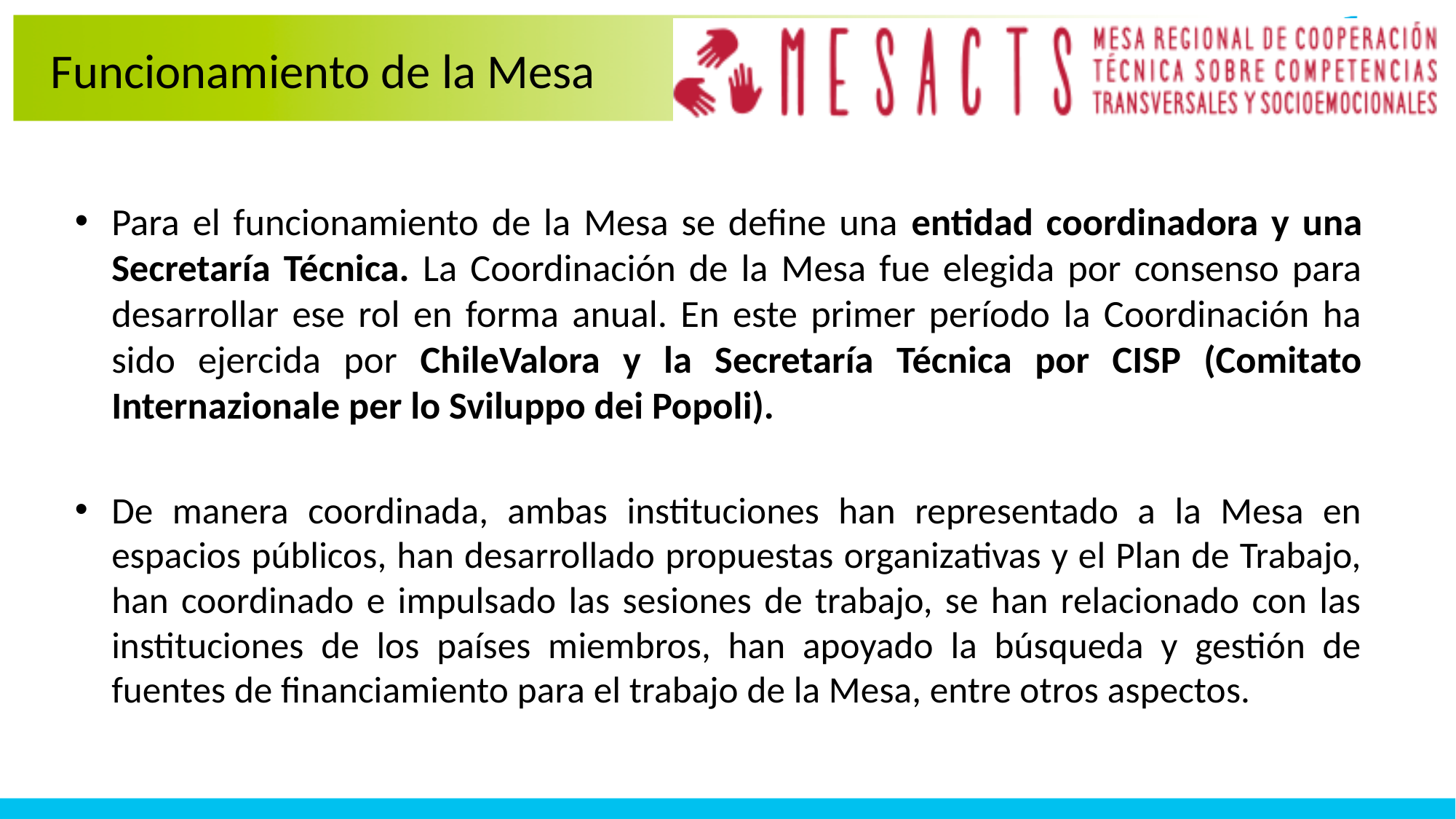

Funcionamiento de la Mesa
Para el funcionamiento de la Mesa se define una entidad coordinadora y una Secretaría Técnica. La Coordinación de la Mesa fue elegida por consenso para desarrollar ese rol en forma anual. En este primer período la Coordinación ha sido ejercida por ChileValora y la Secretaría Técnica por CISP (Comitato Internazionale per lo Sviluppo dei Popoli).

De manera coordinada, ambas instituciones han representado a la Mesa en espacios públicos, han desarrollado propuestas organizativas y el Plan de Trabajo, han coordinado e impulsado las sesiones de trabajo, se han relacionado con las instituciones de los países miembros, han apoyado la búsqueda y gestión de fuentes de financiamiento para el trabajo de la Mesa, entre otros aspectos.